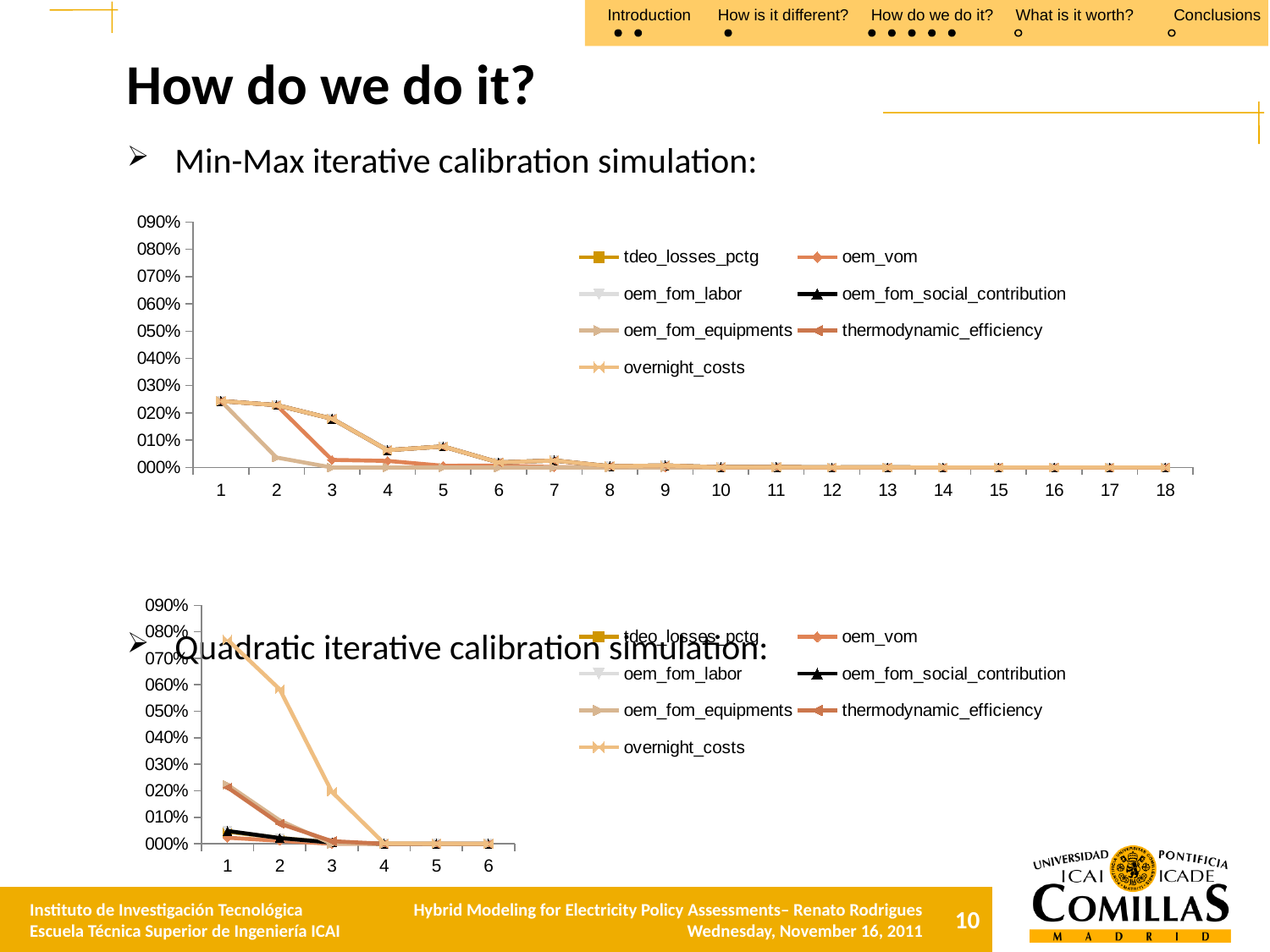

Introduction      How is it different?     How do we do it?     What is it worth?         Conclusions

# How do we do it?

Min-Max iterative calibration simulation:

Quadratic iterative calibration simulation:

### Chart

| Category | tdeo_losses_pctg | oem_vom | oem_fom_labor | oem_fom_social_contribution | oem_fom_equipments | thermodynamic_efficiency | overnight_costs |
|---|---|---|---|---|---|---|---|
| 1 | 0.24357917924956834 | 0.24357917924956843 | 0.24357917924956843 | 0.24357917924956843 | 0.24357917924956843 | 0.2435791792495684 | 0.2435791792495684 |
| 2 | 0.22872349336022174 | 0.2287234933602217 | 0.2287234933602217 | 0.2287234933602217 | 0.03652404087295573 | 0.22872349336022174 | 0.22872349336022169 |
| 3 | 0.17870586942870223 | 0.027715403426668225 | 0.17870586942870217 | 0.17870586942870217 | 0.0 | 0.1787058694287024 | 0.17870586942870212 |
| 4 | 0.06350502699991785 | 0.024058462618793186 | 0.06350502699991778 | 0.06350502699991778 | 0.0 | 0.06350502699991777 | 0.06350502699991775 |
| 5 | 0.07692360697198347 | 0.00625264906842859 | 0.07692360697198353 | 0.07692360697198353 | 0.0 | 0.07692360697198344 | 0.07692360697198325 |
| 6 | 0.018470633557899525 | 0.007048780770975313 | 0.018470633557899463 | 0.018470633557899463 | 0.0 | 0.018470633557899428 | 0.018470633557899643 |
| 7 | 0.02559746198658712 | 0.001551398231113442 | 0.025597461986587078 | 0.025597461986587078 | 0.0 | 0.02559746198658711 | 0.025597461986587067 |
| 8 | 0.0044367244380142615 | 0.0021070190518368065 | 0.004436724438014128 | 0.004436724438014128 | 0.0 | 0.004436724438017689 | 0.004436724438014147 |
| 9 | 0.007380896102237838 | 0.00035510624827922243 | 0.007380896102237689 | 0.007380896102237689 | 0.0 | 0.007380896102237674 | 0.007380896102237775 |
| 10 | 0.0009656531390465066 | 0.000587921882353216 | 0.0009656531390462852 | 0.0009656531390462852 | 0.0 | 0.000965653139046486 | 0.000965653139046364 |
| 11 | 0.0016880735817198472 | 7.630606583377896e-05 | 0.00168807358171974 | 0.00168807358171974 | 0.0 | 0.0016880735817197906 | 0.0016880735817198192 |
| 12 | 0.00028411981493431745 | 0.00013325286667477263 | 0.0002841198149347024 | 0.0002841198149347024 | 0.0 | 0.00028411981493397674 | 0.00028411981493471633 |
| 13 | 0.00047036438748685003 | 2.238695893525853e-05 | 0.00047036438748682135 | 0.00047036438748682135 | 0.0 | 0.00047036438748677555 | 0.00047036438748674004 |
| 14 | 6.1011015543278506e-05 | 3.705056889617459e-05 | 6.101101554345512e-05 | 6.101101554345512e-05 | 0.0 | 6.1011015543548195e-05 | 6.1011015543454764e-05 |
| 15 | 0.00010659946018035838 | 4.803394813120179e-06 | 0.00010659946018032329 | 0.00010659946018032329 | 0.0 | 0.00010659946018016524 | 0.00010659946018031528 |
| 16 | 1.7743019042773437e-05 | 8.392018956400547e-06 | 1.7743019042892882e-05 | 1.7743019042892882e-05 | 0.0 | 1.774301904281869e-05 | 1.7743019042877592e-05 |
| 17 | 3.102645328216654e-05 | 1.3966546289888359e-06 | 3.102645328212361e-05 | 3.102645328212361e-05 | 0.0 | 3.102645328194012e-05 | 3.10264532819521e-05 |
| 18 | 3.6601760651726452e-06 | 2.4422230484916775e-06 | 3.660176065123366e-06 | 3.660176065123366e-06 | 0.0 | 3.6601760704416166e-06 | 3.6601760649763585e-06 |

### Chart

| Category | tdeo_losses_pctg | oem_vom | oem_fom_labor | oem_fom_social_contribution | oem_fom_equipments | thermodynamic_efficiency | overnight_costs |
|---|---|---|---|---|---|---|---|
| 1 | 0.04574162140641008 | 0.02304853314134386 | 0.04848266635003458 | 0.04848266635003458 | 0.22295556927240795 | 0.21272822302859878 | 0.7701519475893938 |
| 2 | 0.022106520573057686 | 0.011466050779003444 | 0.021738865360978434 | 0.021738865360978434 | 0.08821882204569159 | 0.0762602210740976 | 0.5830099659853246 |
| 3 | 0.004927072075664892 | 3.988545906793173e-06 | 0.004713411241703156 | 0.004713411241703156 | 2.8304893534453522e-05 | 0.010136567640935477 | 0.19584761298594797 |
| 4 | 3.8406141827180125e-05 | 8.703987404400146e-07 | 3.707792022275342e-05 | 3.707792022275342e-05 | 6.1696938911364735e-06 | 0.00018089460898493268 | 0.0018337155027366478 |
| 5 | 8.748053617798146e-06 | 5.9049872529376476e-08 | 8.382523600769523e-06 | 8.382523600769523e-06 | 4.162146287601697e-09 | 1.8352915736294668e-05 | 0.00041845428962675115 |
| 6 | 6.601186149046128e-07 | 0.0 | 7.65159959999334e-07 | 7.65159959999334e-07 | 2.086518013080694e-08 | 3.195855424810869e-07 | 3.1577348671235794e-06 |